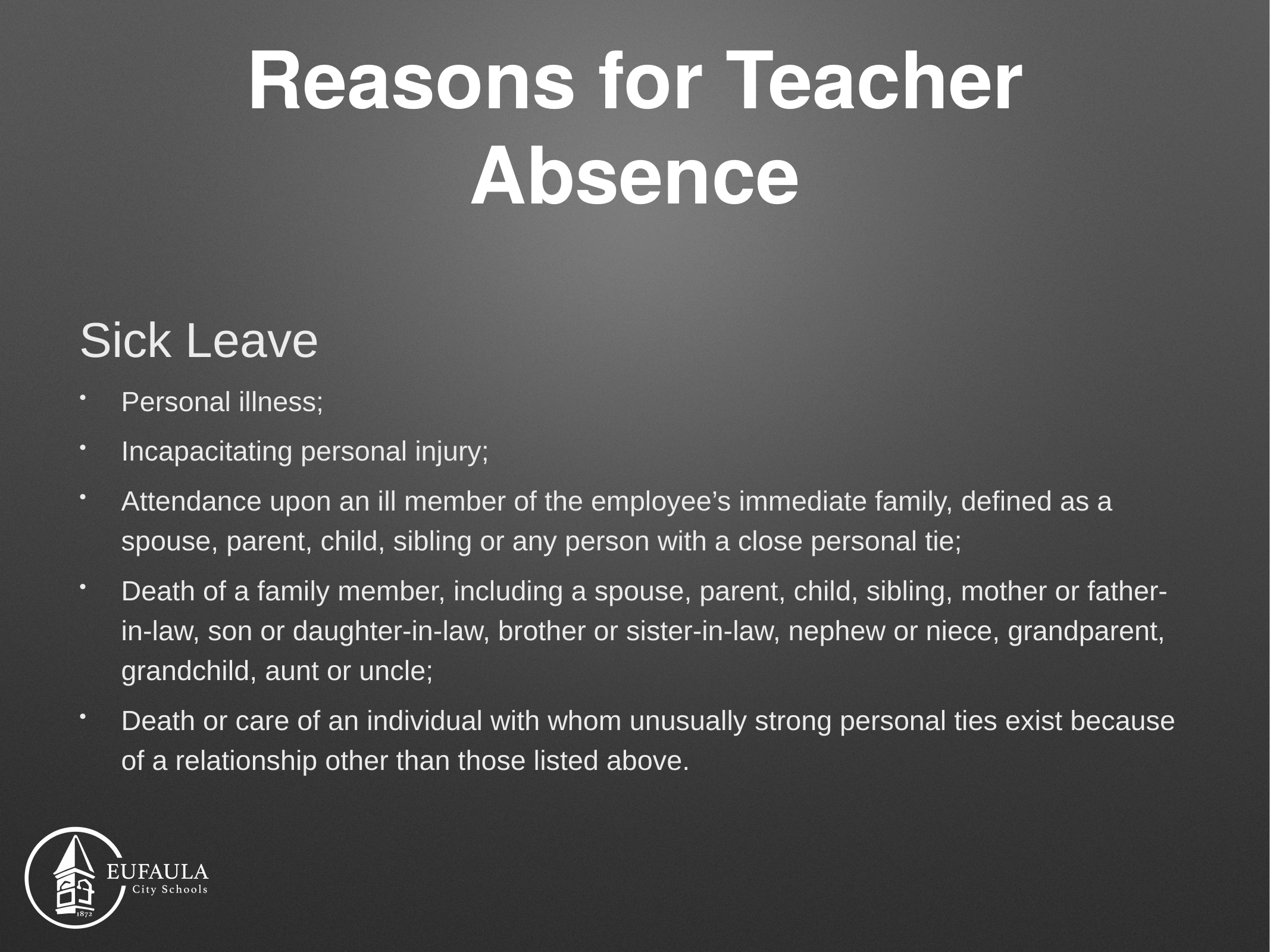

# Reasons for Teacher Absence

Sick Leave
Personal illness;
Incapacitating personal injury;
Attendance upon an ill member of the employee’s immediate family, defined as a spouse, parent, child, sibling or any person with a close personal tie;
Death of a family member, including a spouse, parent, child, sibling, mother or father-in-law, son or daughter-in-law, brother or sister-in-law, nephew or niece, grandparent, grandchild, aunt or uncle;
Death or care of an individual with whom unusually strong personal ties exist because of a relationship other than those listed above.